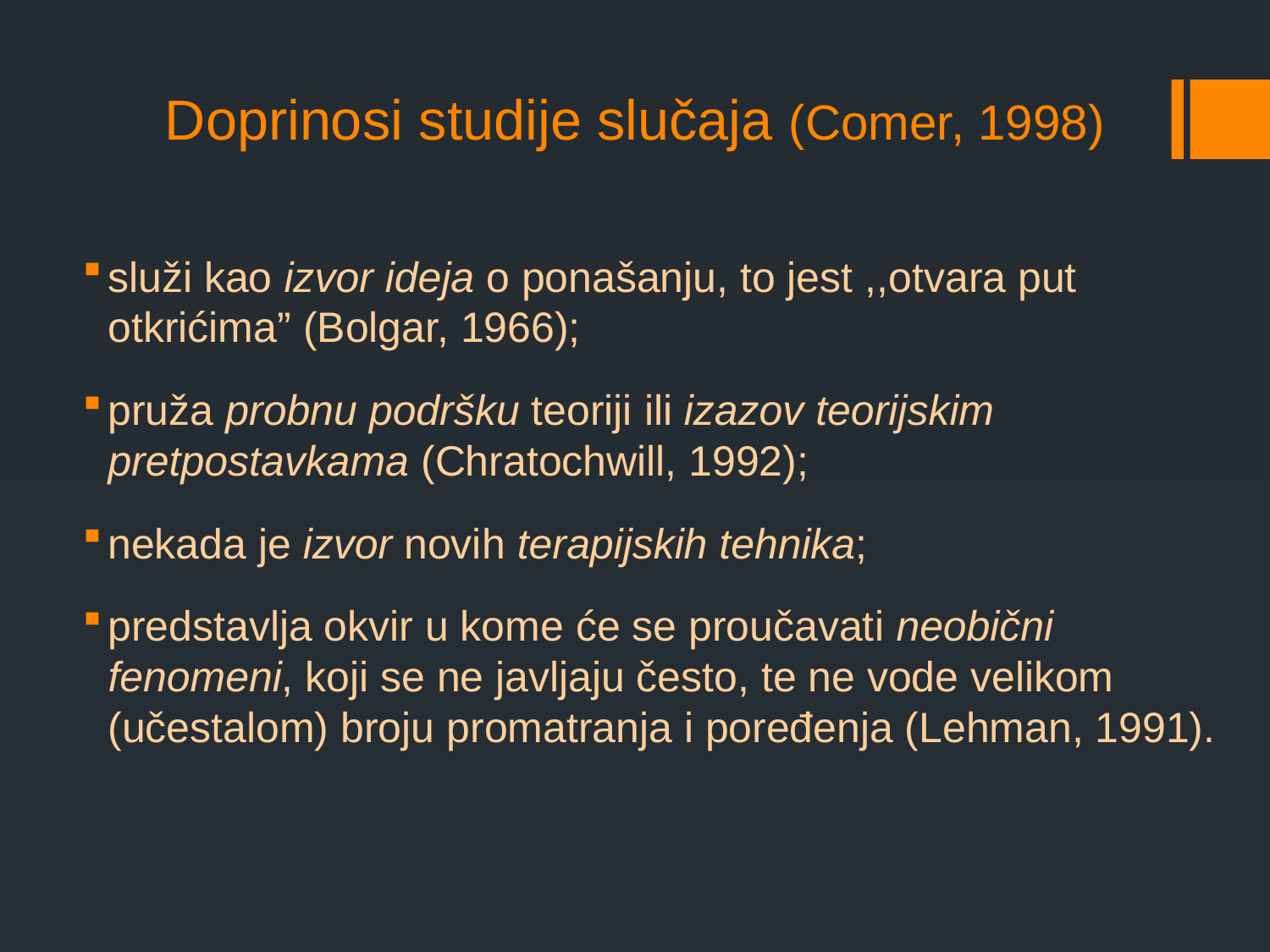

# Doprinosi studije slučaja (Comer, 1998)
služi kao izvor ideja o ponašanju, to jest ,,otvara put otkrićima” (Bolgar, 1966);
pruža probnu podršku teoriji ili izazov teorijskim pretpostavkama (Chratochwill, 1992);
nekada je izvor novih terapijskih tehnika;
predstavlja okvir u kome će se proučavati neobični fenomeni, koji se ne javljaju često, te ne vode velikom (učestalom) broju promatranja i poređenja (Lehman, 1991).